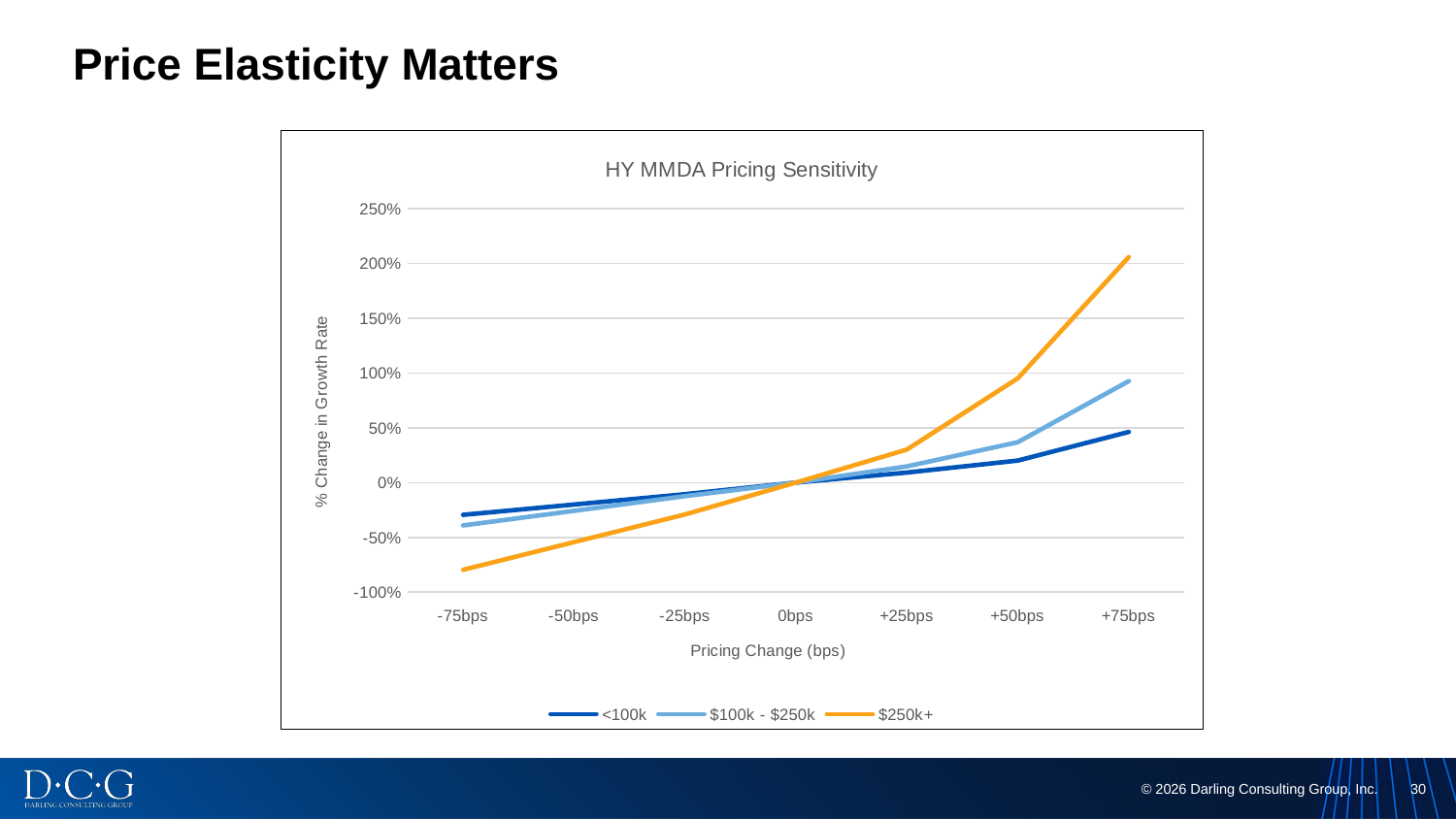

# Price Elasticity Matters

### Chart: HY MMDA Pricing Sensitivity

| Category | <100k | $100k - $250k | $250k+ |
|---|---|---|---|
| -75bps | -0.29475948677660124 | -0.39170506912442393 | -0.7961165048543689 |
| -50bps | -0.20052476302692293 | -0.25806451612903225 | -0.5436893203883495 |
| -25bps | -0.10629003927724474 | -0.12442396313364054 | -0.2912621359223301 |
| 0bps | 0.0 | 0.0 | 0.0 |
| +25bps | 0.09129889761724198 | 0.14746543778801843 | 0.3009708737864079 |
| +50bps | 0.20073277035880396 | 0.36866359447004604 | 0.9514563106796119 |
| +75bps | 0.46215813301920183 | 0.9262672811059908 | 2.0582524271844664 |